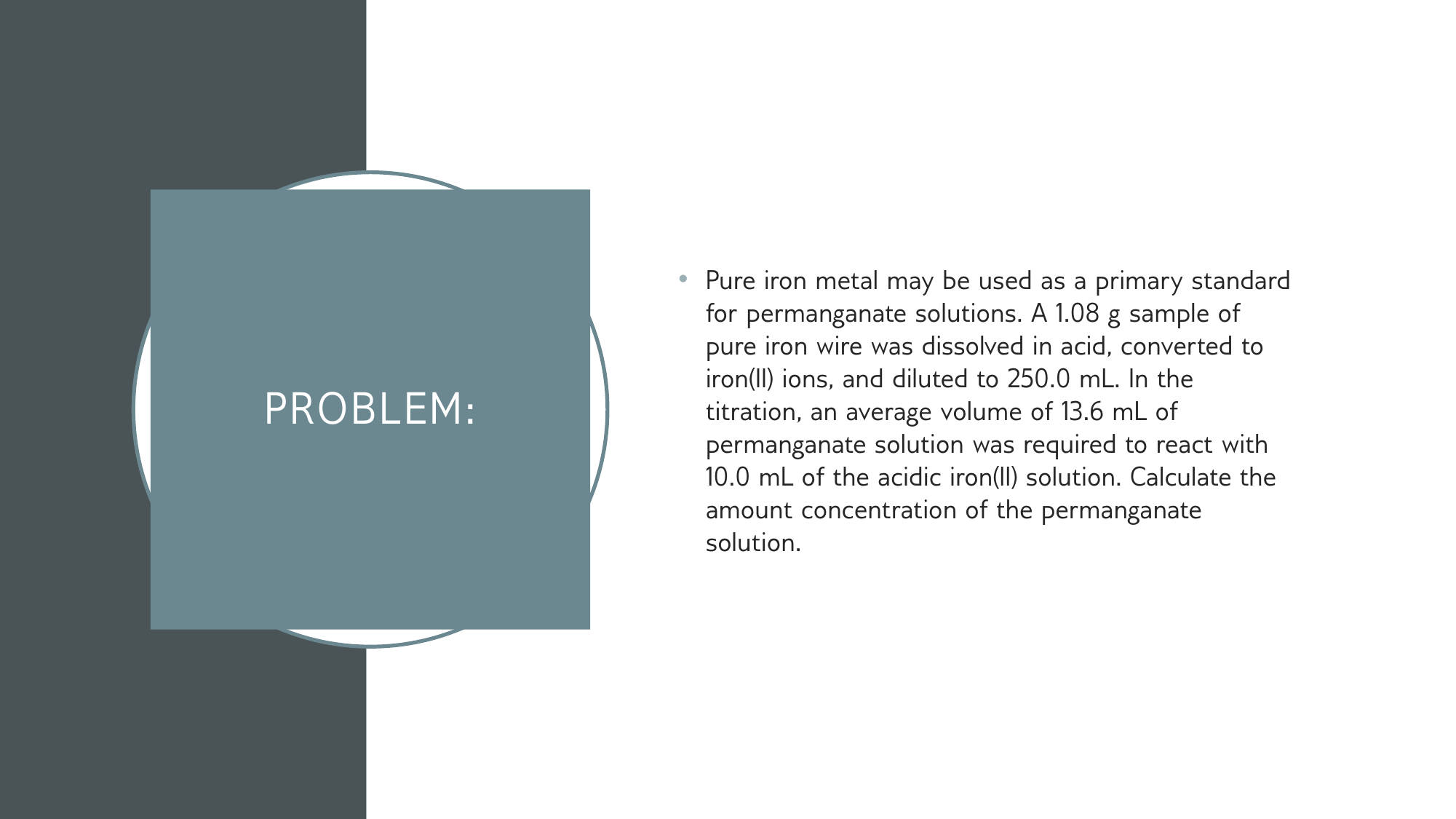

Pure iron metal may be used as a primary standard for permanganate solutions. A 1.08 g sample of pure iron wire was dissolved in acid, converted to iron(II) ions, and diluted to 250.0 mL. In the titration, an average volume of 13.6 mL of permanganate solution was required to react with 10.0 mL of the acidic iron(II) solution. Calculate the amount concentration of the permanganate solution.

# Problem: